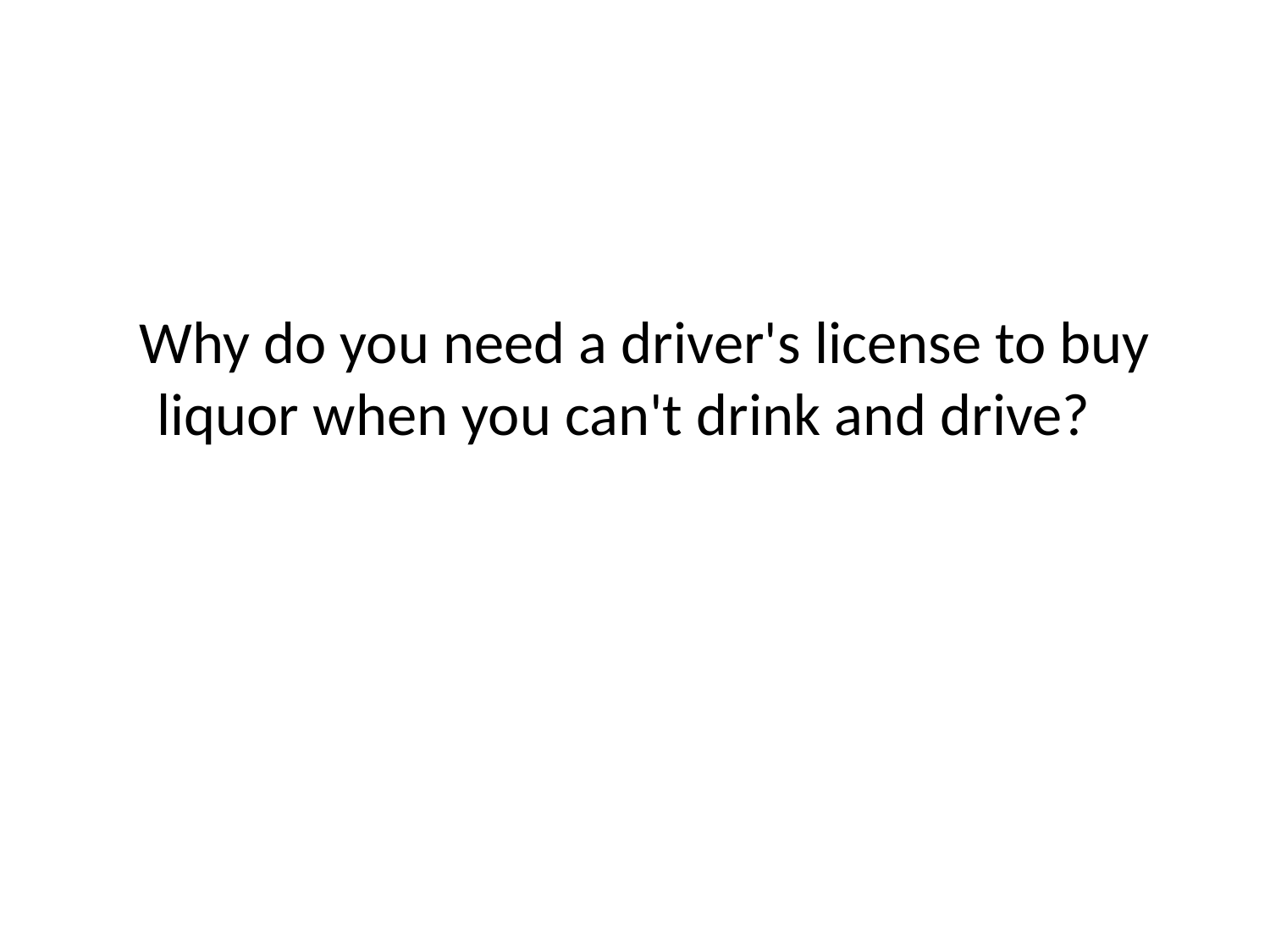

# Why do you need a driver's license to buy liquor when you can't drink and drive?